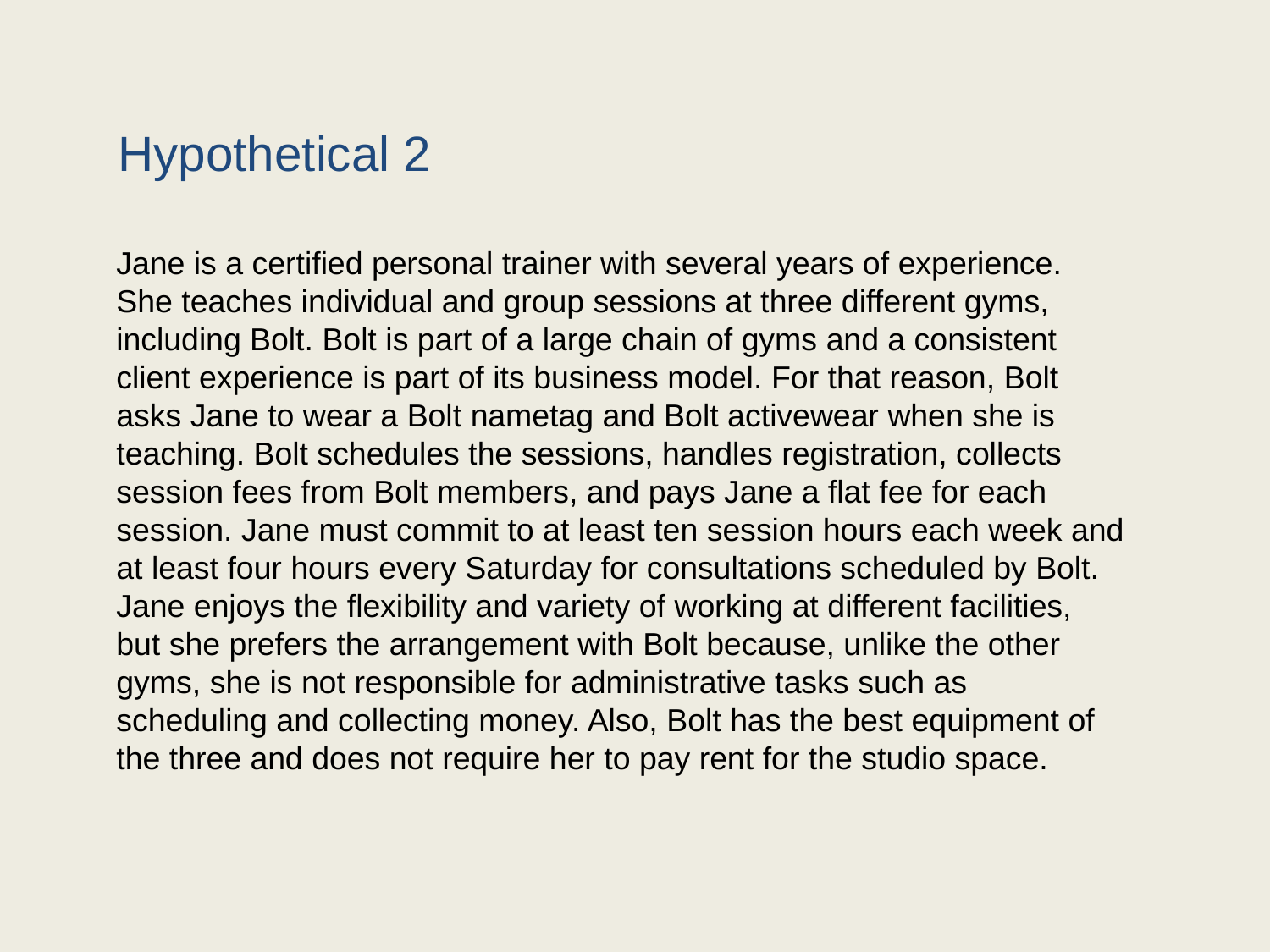

# Hypothetical 2
Jane is a certified personal trainer with several years of experience. She teaches individual and group sessions at three different gyms, including Bolt. Bolt is part of a large chain of gyms and a consistent client experience is part of its business model. For that reason, Bolt asks Jane to wear a Bolt nametag and Bolt activewear when she is teaching. Bolt schedules the sessions, handles registration, collects session fees from Bolt members, and pays Jane a flat fee for each session. Jane must commit to at least ten session hours each week and at least four hours every Saturday for consultations scheduled by Bolt. Jane enjoys the flexibility and variety of working at different facilities, but she prefers the arrangement with Bolt because, unlike the other gyms, she is not responsible for administrative tasks such as scheduling and collecting money. Also, Bolt has the best equipment of the three and does not require her to pay rent for the studio space.